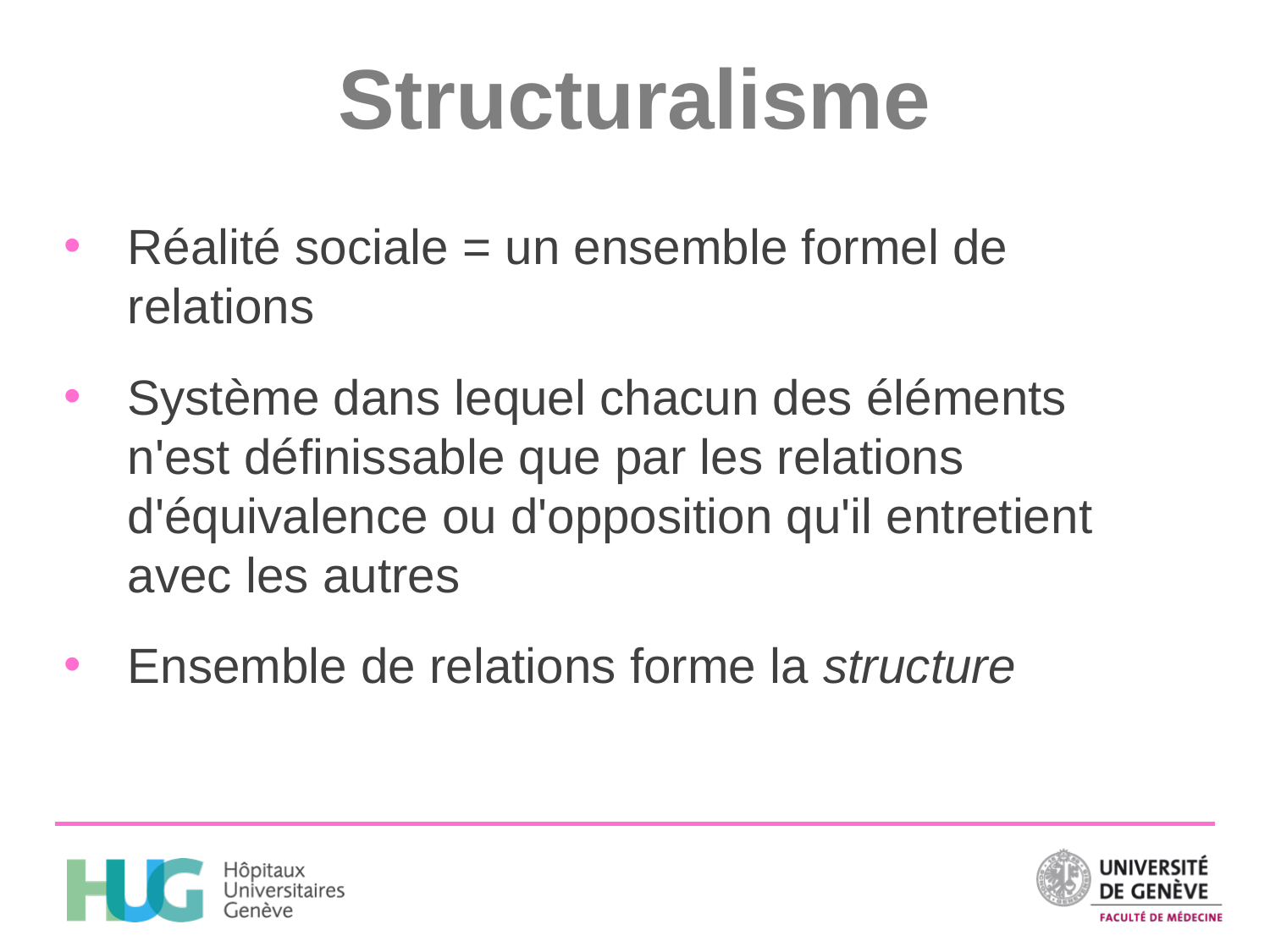

# Structuralisme
Réalité sociale = un ensemble formel de relations
Système dans lequel chacun des éléments n'est définissable que par les relations d'équivalence ou d'opposition qu'il entretient avec les autres
Ensemble de relations forme la structure